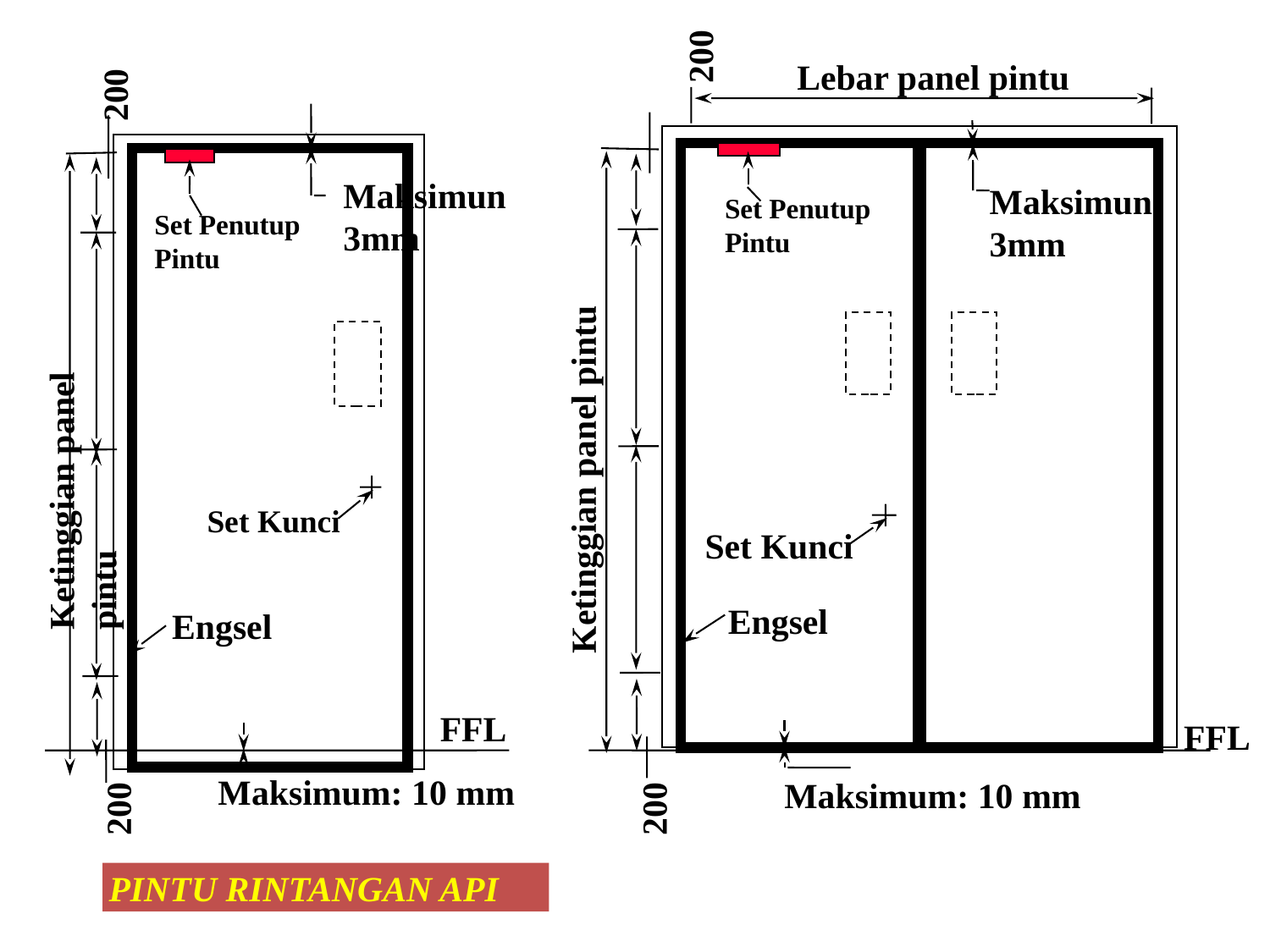

200
Lebar panel pintu
200

Maksimun 3mm
Maksimun 3mm

Set Penutup Pintu

Set Penutup Pintu

Ketinggian panel pintu
Ketinggian panel pintu

Set Kunci

Set Kunci
Engsel
Engsel

FFL
FFL

Maksimum: 10 mm
Maksimum: 10 mm
200
200
PINTU RINTANGAN API